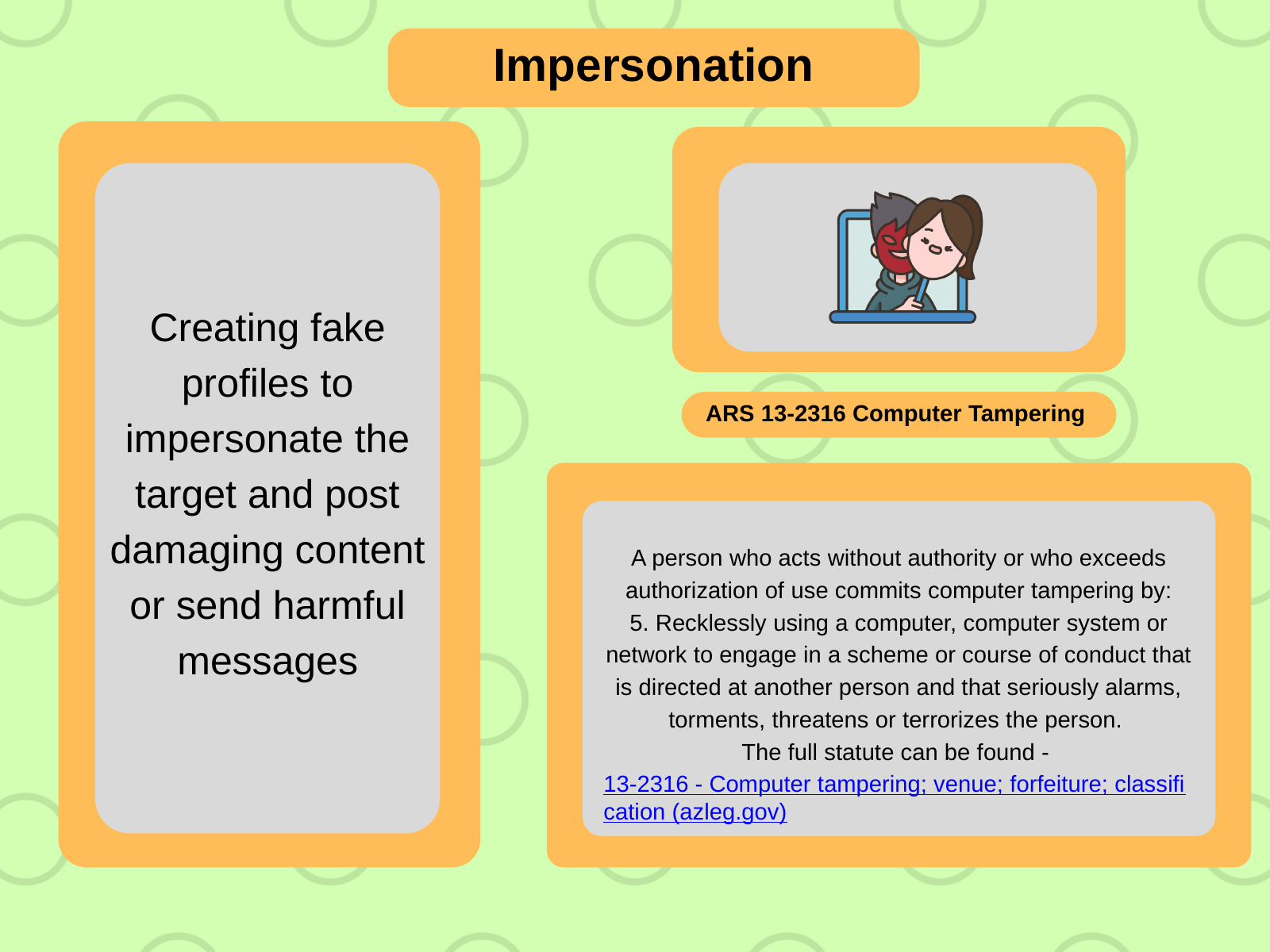

Impersonation

Creating fake profiles to impersonate the target and post damaging content or send harmful messages

ARS 13-2316 Computer Tampering

A person who acts without authority or who exceeds authorization of use commits computer tampering by:
5. Recklessly using a computer, computer system or network to engage in a scheme or course of conduct that is directed at another person and that seriously alarms, torments, threatens or terrorizes the person.
The full statute can be found - 13-2316 - Computer tampering; venue; forfeiture; classification (azleg.gov)